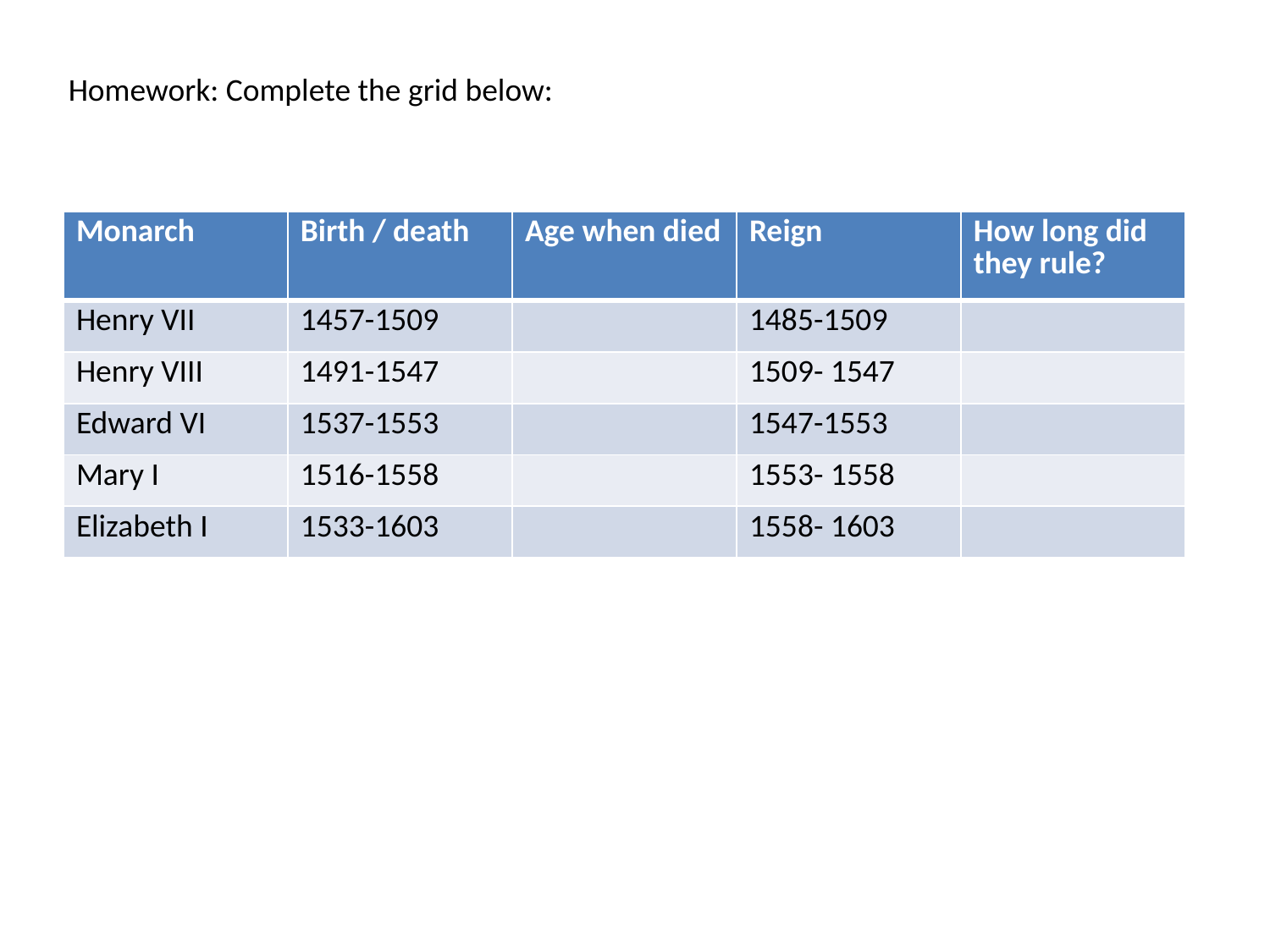

Homework: Complete the grid below:
| Monarch | Birth / death | Age when died | Reign | How long did they rule? |
| --- | --- | --- | --- | --- |
| Henry VII | 1457-1509 |  | 1485-1509 |  |
| Henry VIII | 1491-1547 |  | 1509- 1547 |  |
| Edward VI | 1537-1553 |  | 1547-1553 |  |
| Mary I | 1516-1558 |  | 1553- 1558 |  |
| Elizabeth I | 1533-1603 |  | 1558- 1603 |  |